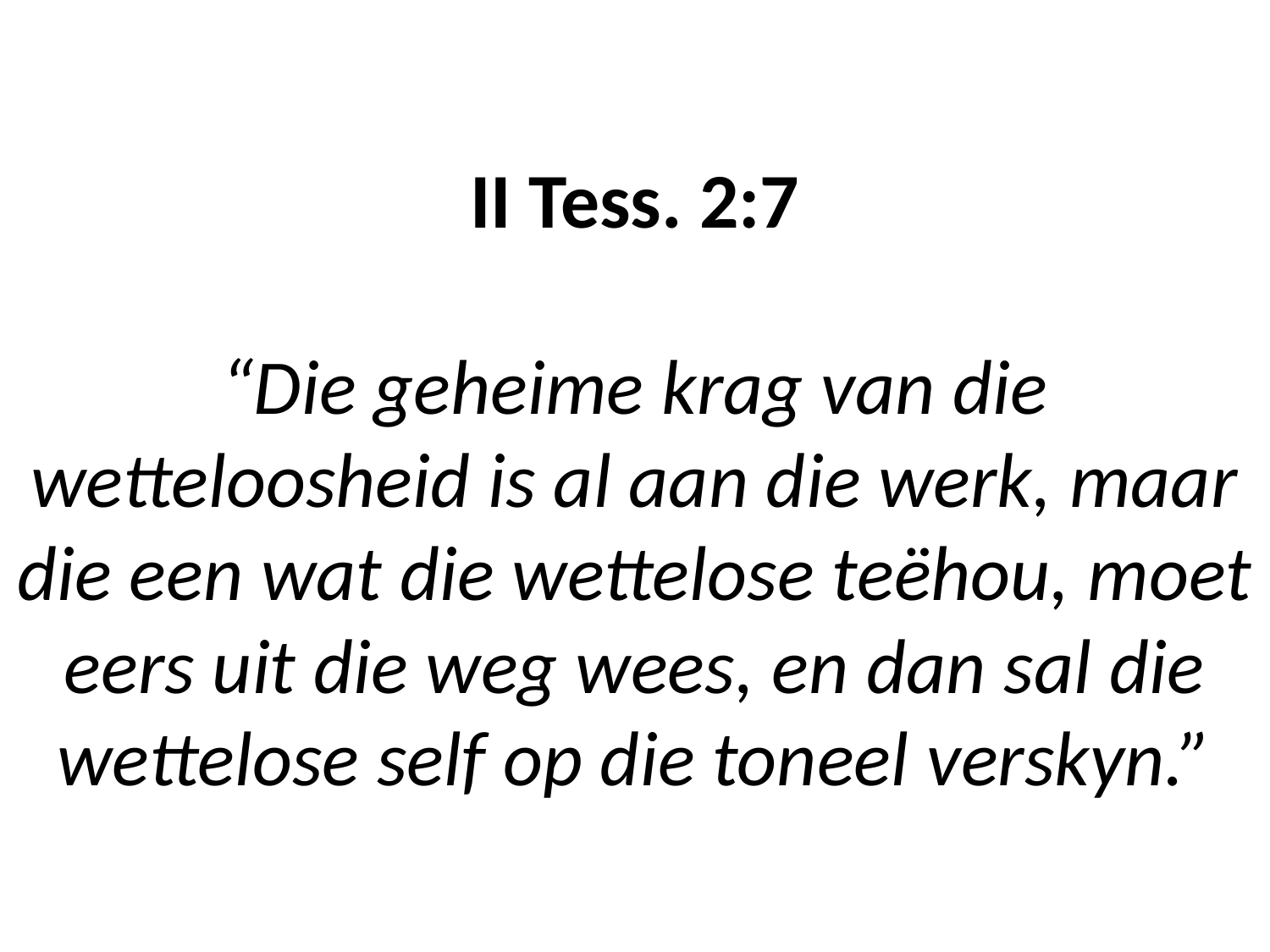

# II Tess. 2:7 “Die geheime krag van die wetteloosheid is al aan die werk, maar die een wat die wettelose teëhou, moet eers uit die weg wees, en dan sal die wettelose self op die toneel verskyn.”